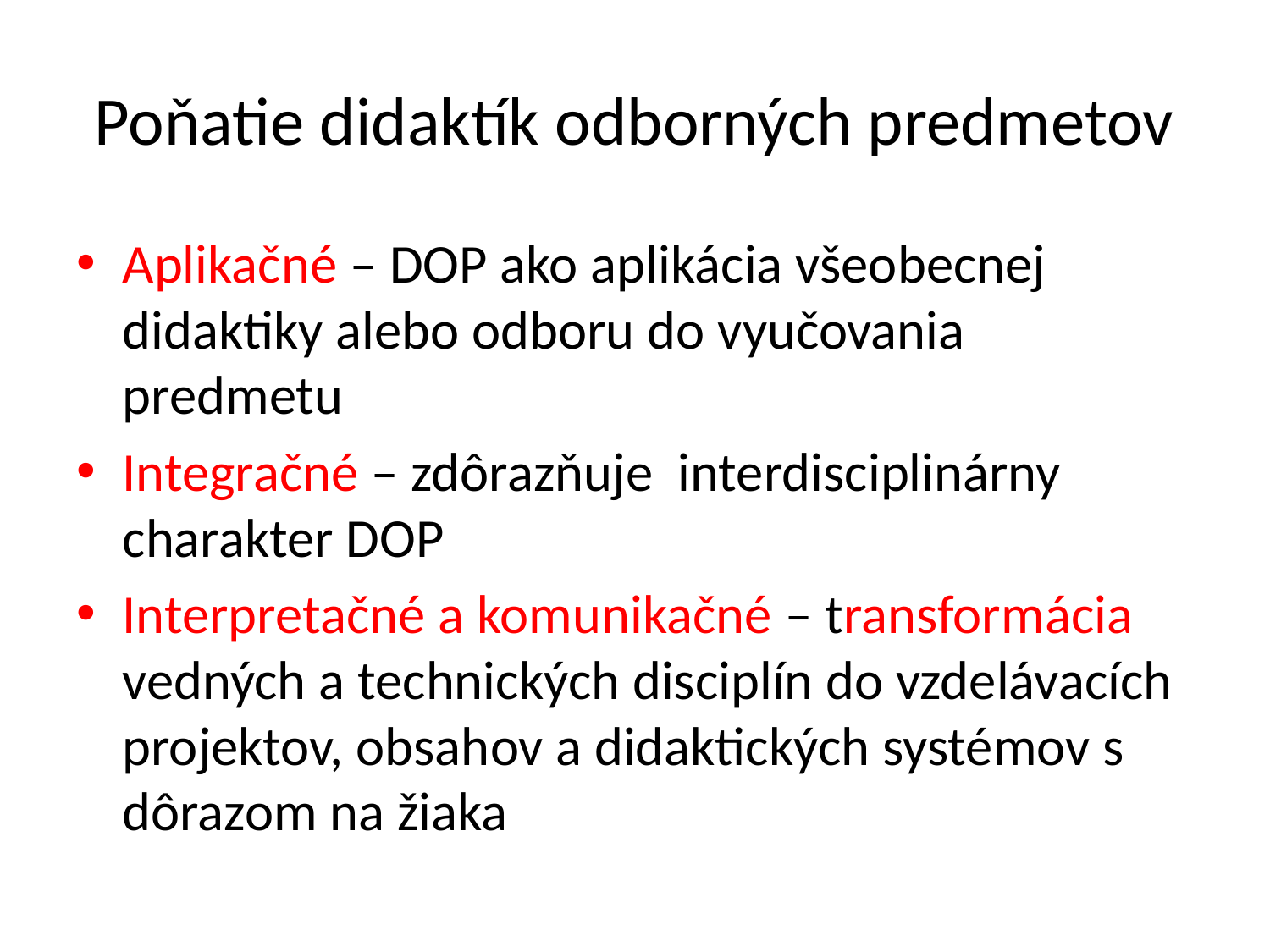

# Poňatie didaktík odborných predmetov
Aplikačné – DOP ako aplikácia všeobecnej didaktiky alebo odboru do vyučovania predmetu
Integračné – zdôrazňuje  interdisciplinárny charakter DOP
Interpretačné a komunikačné – transformácia vedných a technických disciplín do vzdelávacích projektov, obsahov a didaktických systémov s dôrazom na žiaka